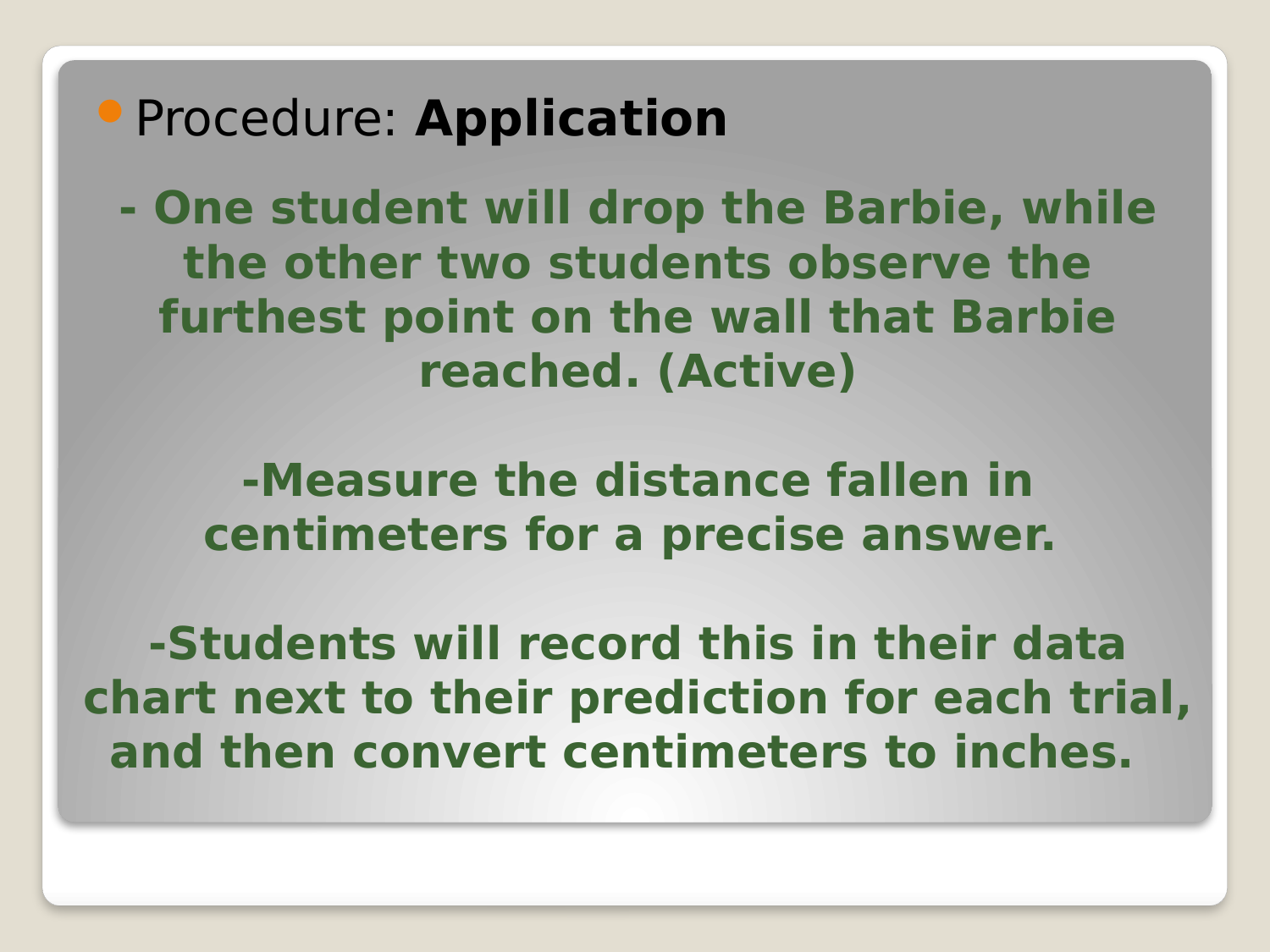

Procedure: Application
# - One student will drop the Barbie, while the other two students observe the furthest point on the wall that Barbie reached. (Active) -Measure the distance fallen in centimeters for a precise answer. -Students will record this in their data chart next to their prediction for each trial, and then convert centimeters to inches.